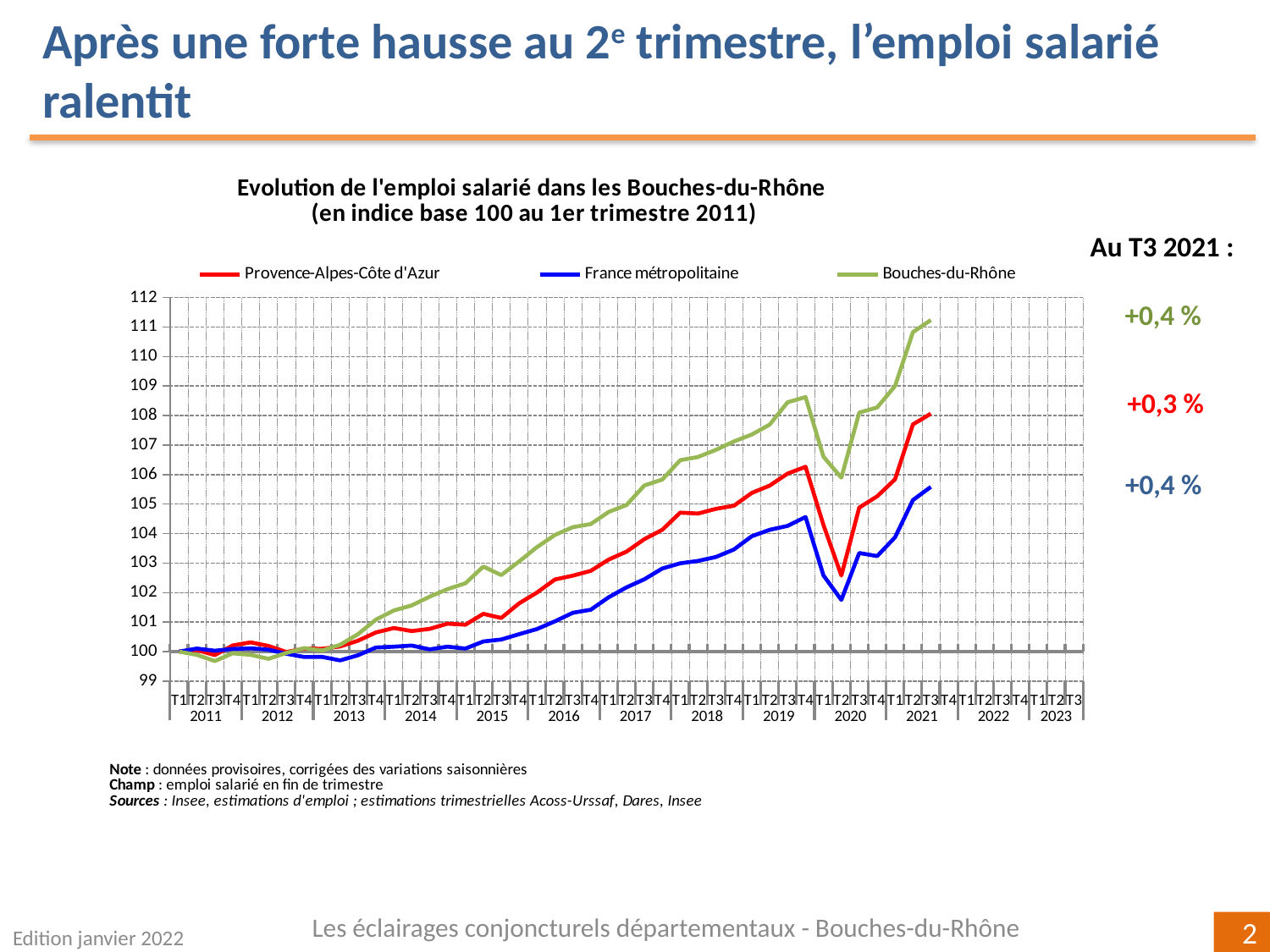

Après une forte hausse au 2e trimestre, l’emploi salarié ralentit

[unsupported chart]

Au T3 2021 :
+0,4 %

+0,3 %

+0,4 %

Les éclairages conjoncturels départementaux - Bouches-du-Rhône
Edition janvier 2022
2